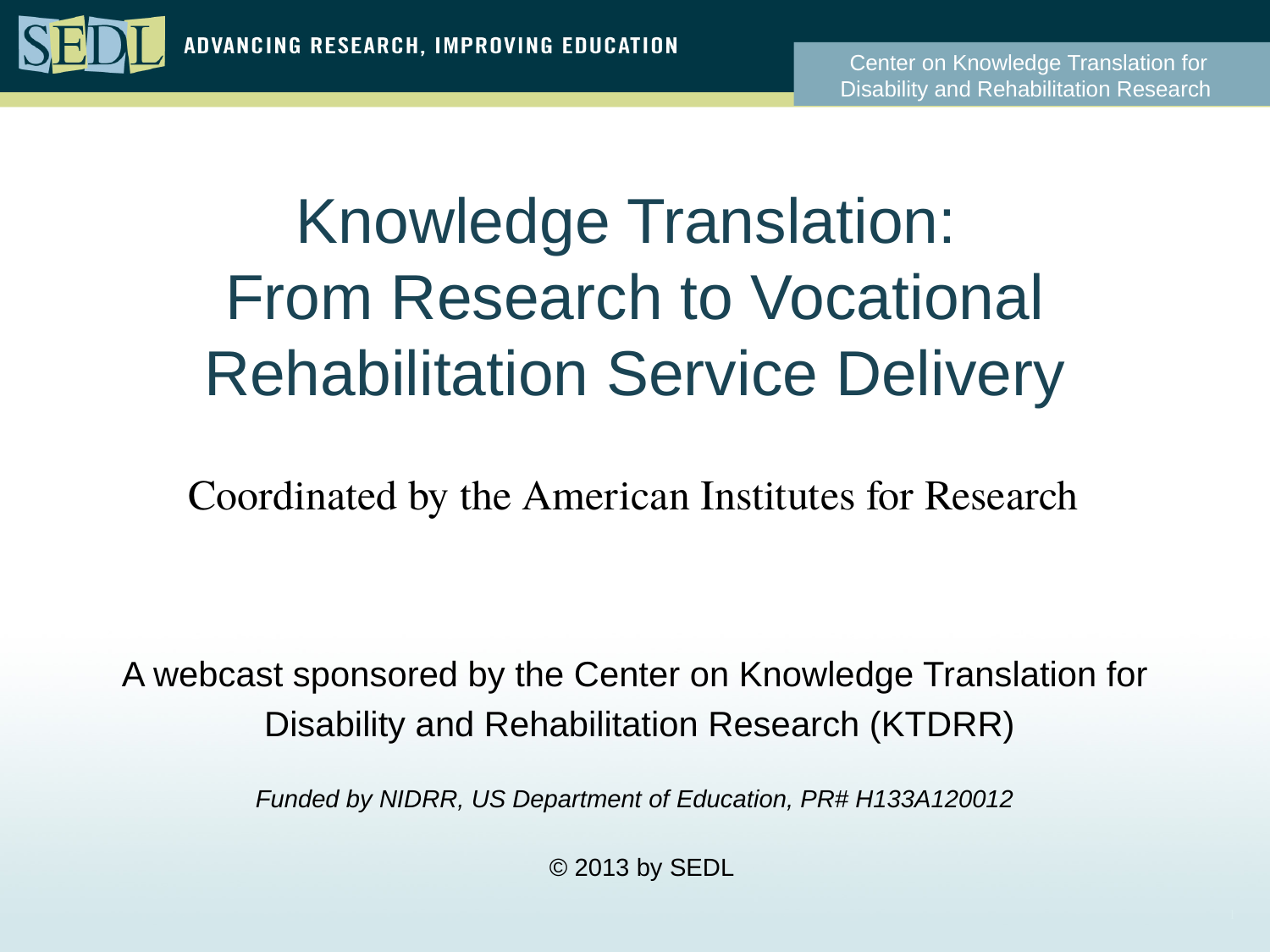

# Knowledge Translation: From Research to Vocational Rehabilitation Service Delivery

Coordinated by the American Institutes for Research
A webcast sponsored by the Center on Knowledge Translation for
 Disability and Rehabilitation Research (KTDRR)

Funded by NIDRR, US Department of Education, PR# H133A120012

  © 2013 by SEDL

1